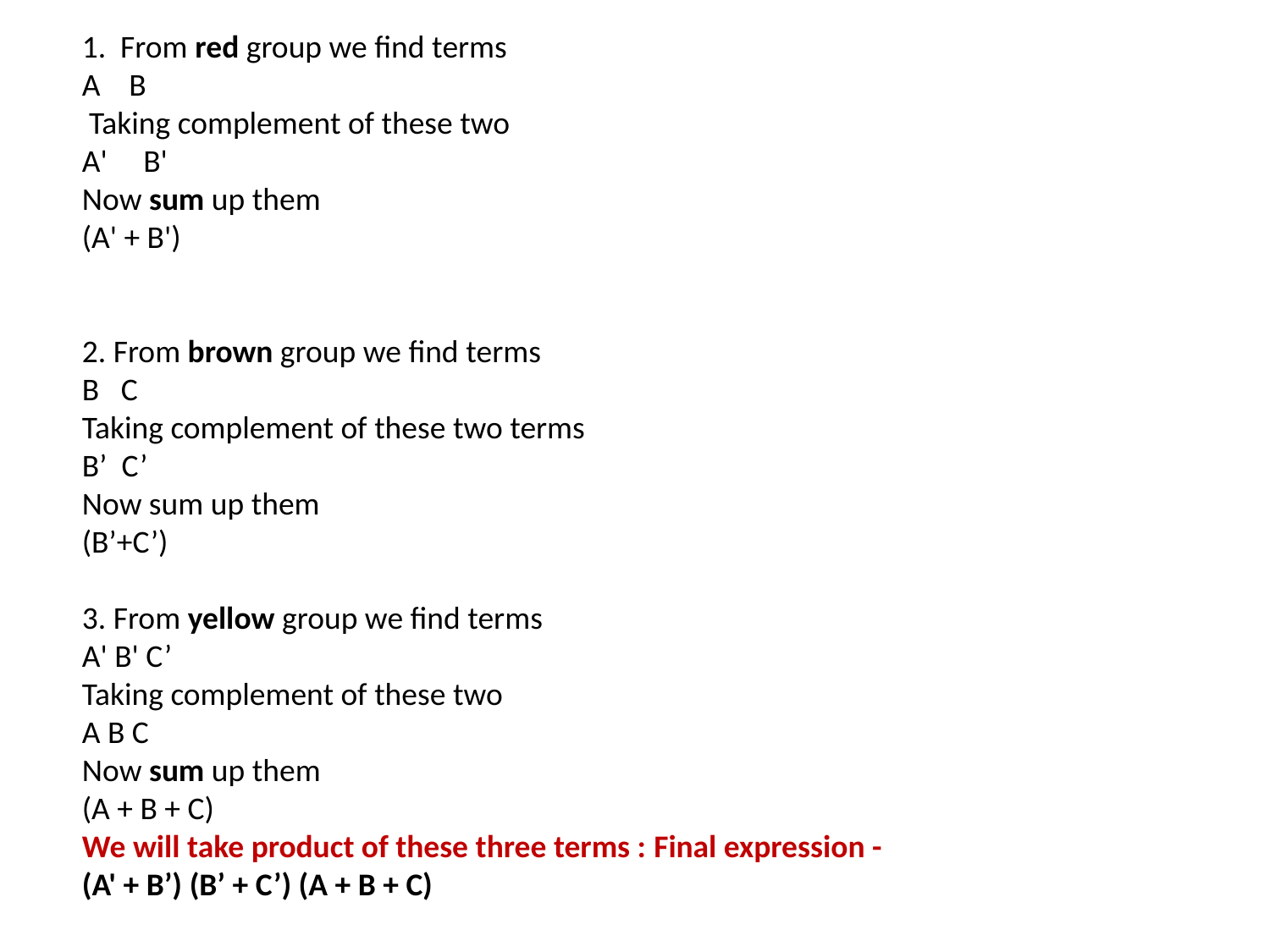

1.  From red group we find terms
A    B
 Taking complement of these two
A'     B'
Now sum up them
(A' + B')

2. From brown group we find terms
B   C
Taking complement of these two terms
B’  C’
Now sum up them
(B’+C’)

3. From yellow group we find terms
A' B' C’
Taking complement of these two
A B C
Now sum up them
(A + B + C)
We will take product of these three terms : Final expression -
(A' + B’) (B’ + C’) (A + B + C)